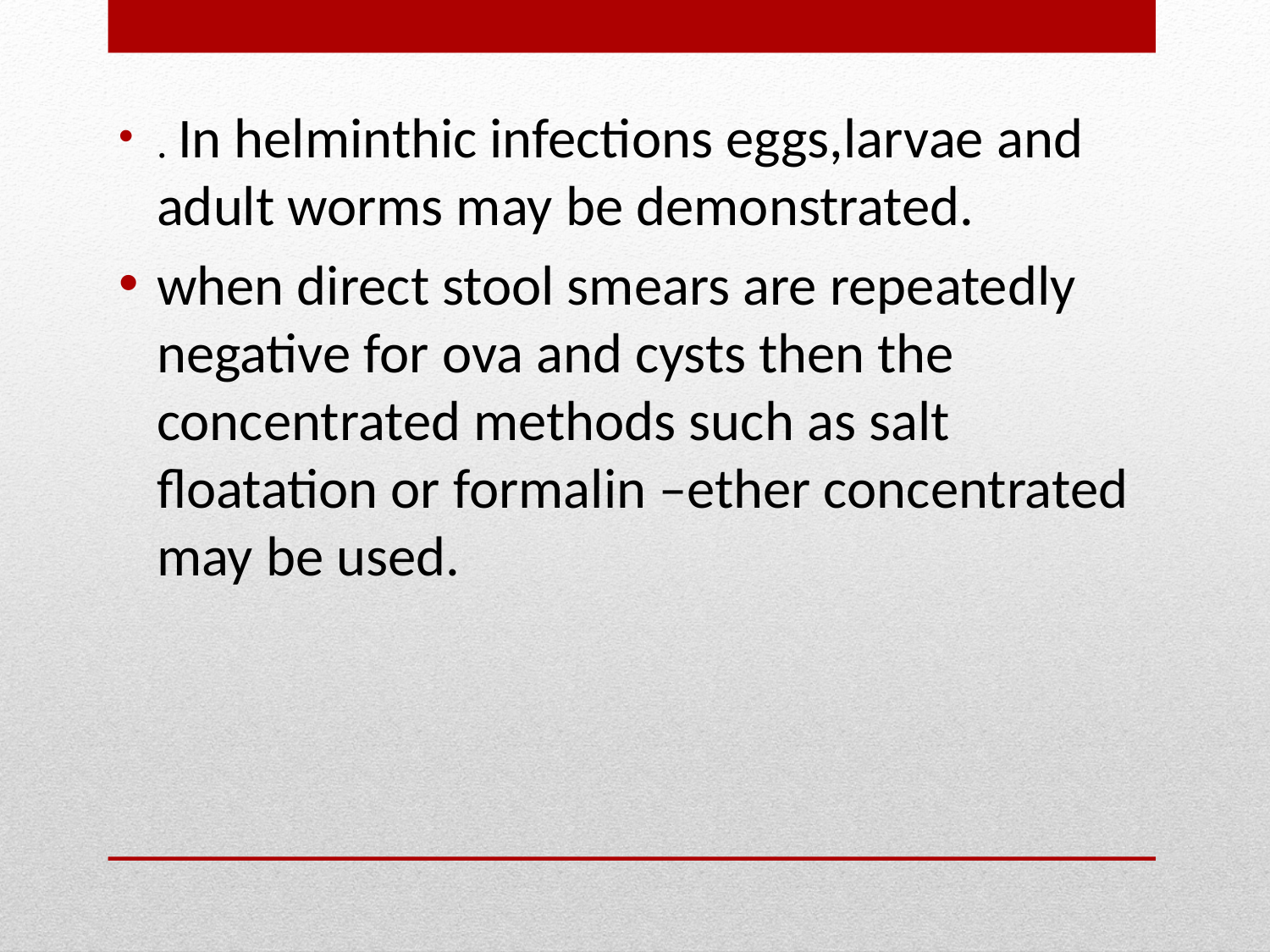

. In helminthic infections eggs,larvae and adult worms may be demonstrated.
when direct stool smears are repeatedly negative for ova and cysts then the concentrated methods such as salt floatation or formalin –ether concentrated may be used.

#